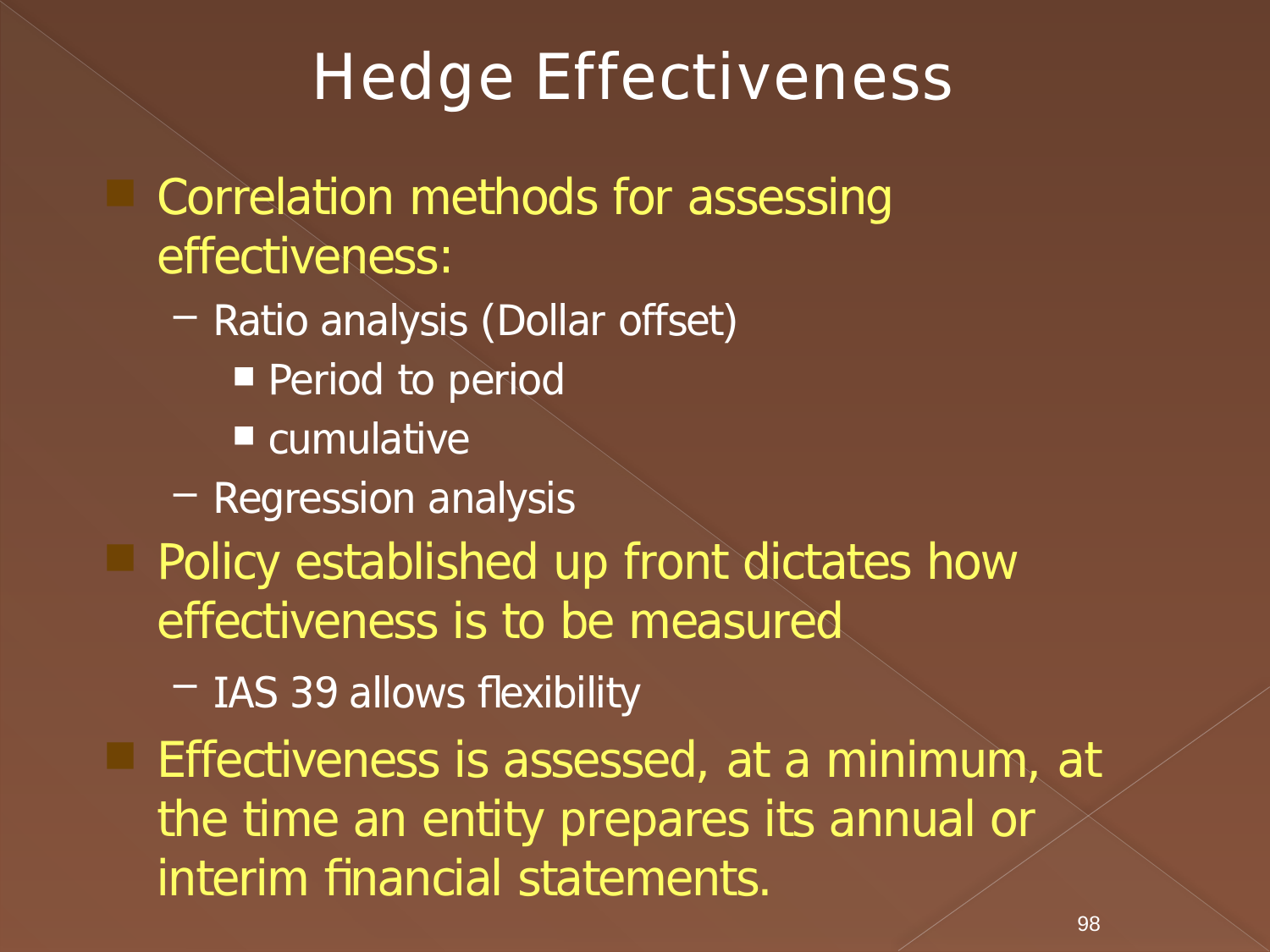

Hedge Effectiveness

Correlation methods for assessing effectiveness:
Ratio analysis (Dollar offset)
Period to period
cumulative
Regression analysis
Policy established up front dictates how effectiveness is to be measured
IAS 39 allows flexibility
Effectiveness is assessed, at a minimum, at the time an entity prepares its annual or interim financial statements.

98